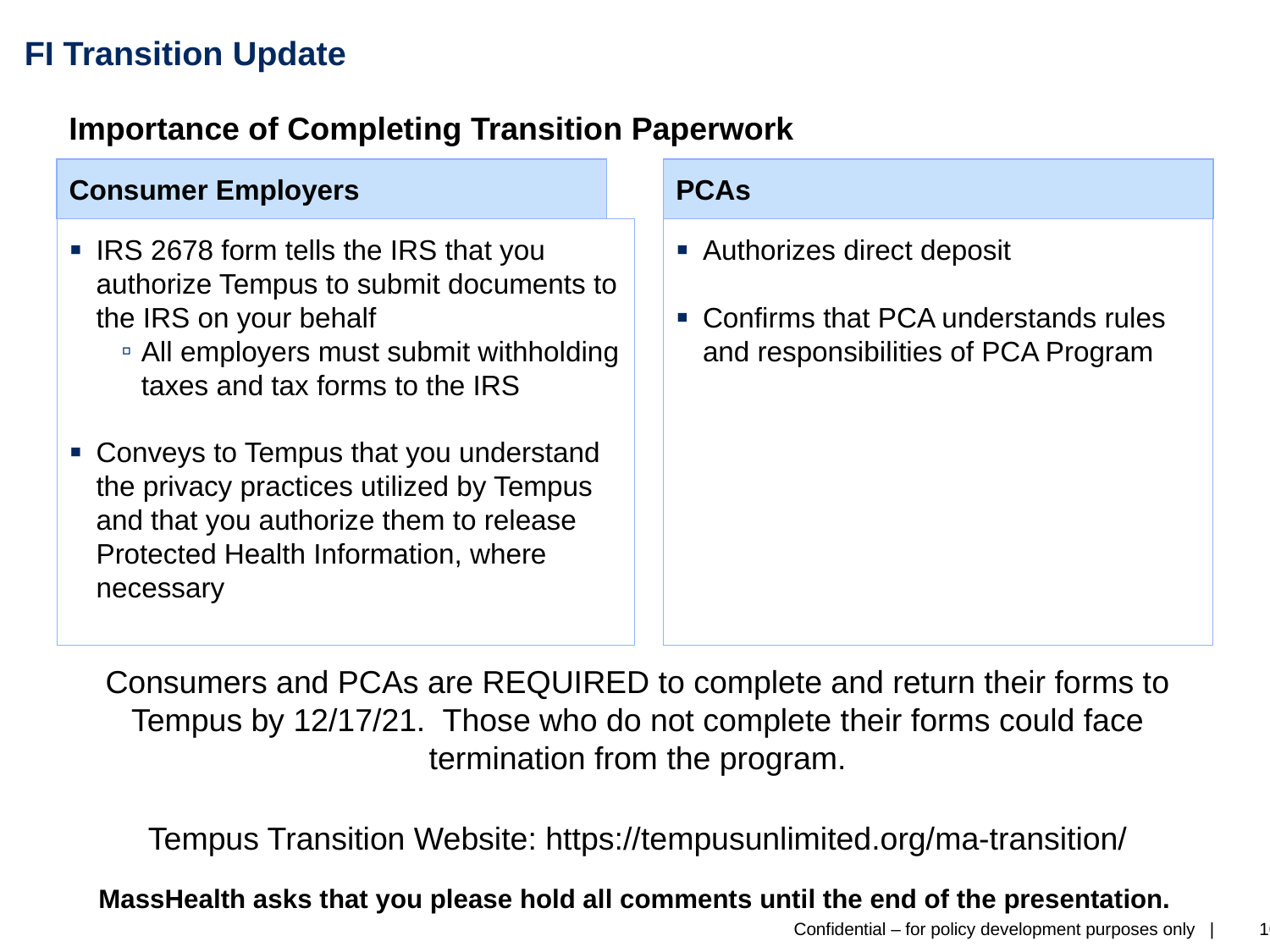

FI Transition Update
Importance of Completing Transition Paperwork
PCAs
Consumer Employers
IRS 2678 form tells the IRS that you authorize Tempus to submit documents to the IRS on your behalf
All employers must submit withholding taxes and tax forms to the IRS

Conveys to Tempus that you understand the privacy practices utilized by Tempus and that you authorize them to release Protected Health Information, where necessary
Authorizes direct deposit

Confirms that PCA understands rules and responsibilities of PCA Program
Consumers and PCAs are REQUIRED to complete and return their forms to Tempus by 12/17/21.  Those who do not complete their forms could face termination from the program.

Tempus Transition Website: https://tempusunlimited.org/ma-transition/

MassHealth asks that you please hold all comments until the end of the presentation.